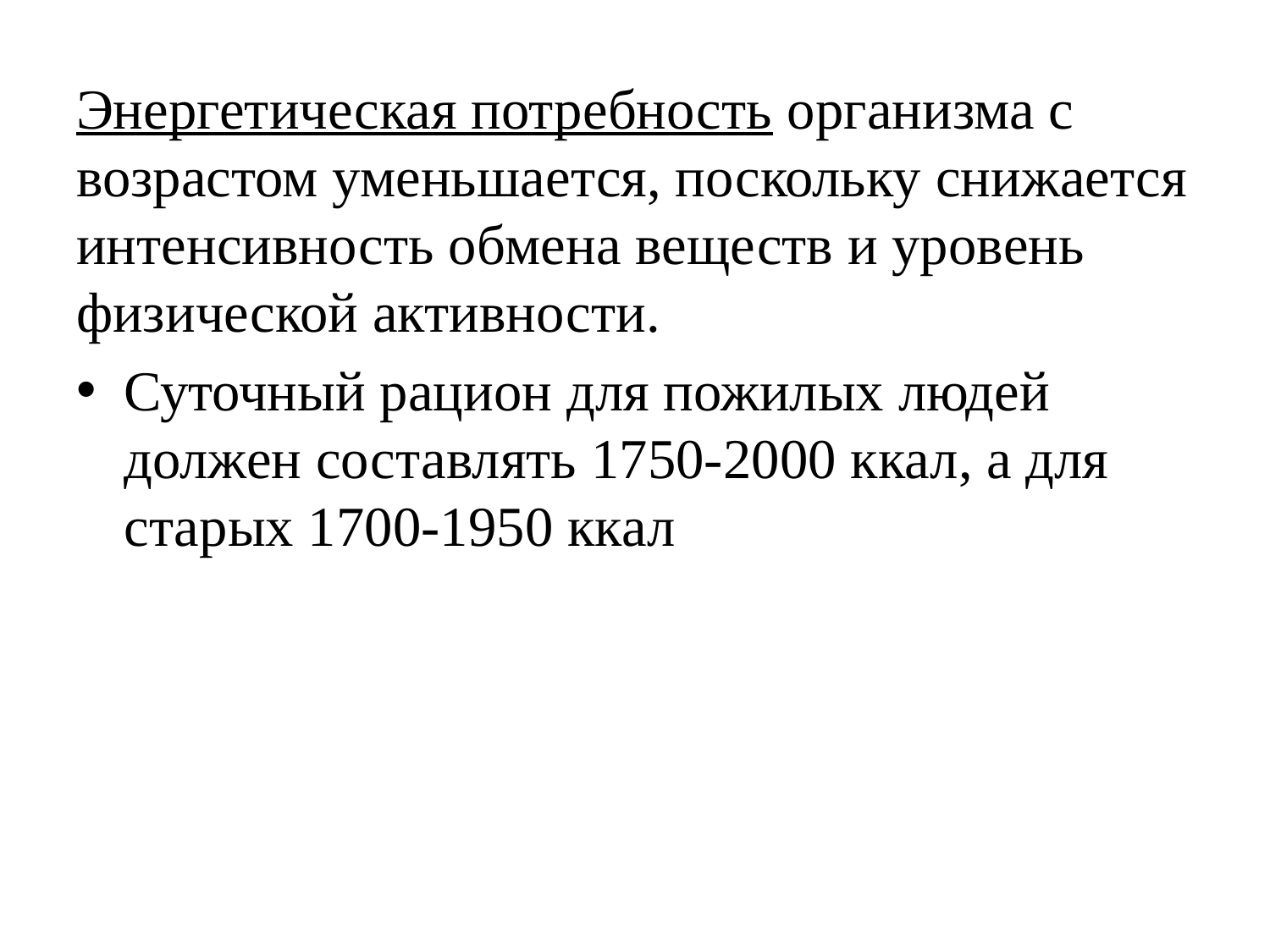

Энергетическая потребность организма с возрастом уменьшается, поскольку снижается интенсивность обмена веществ и уровень физической активности.
Суточный рацион для пожилых людей должен составлять 1750-2000 ккал, а для старых 1700-1950 ккал